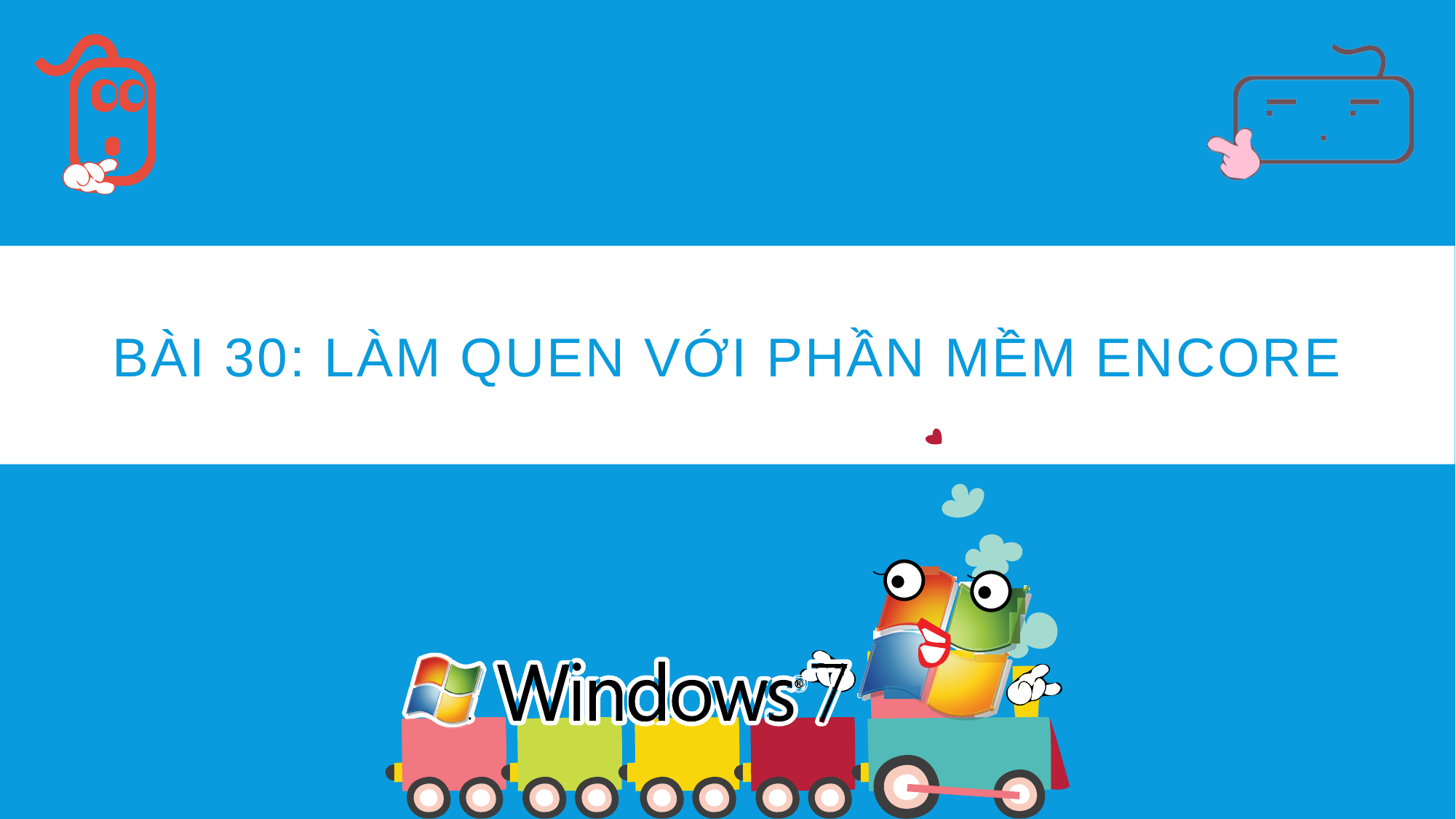

# Bài 30: LÀM QUEN VỚI PHẦN MỀM eNCORE